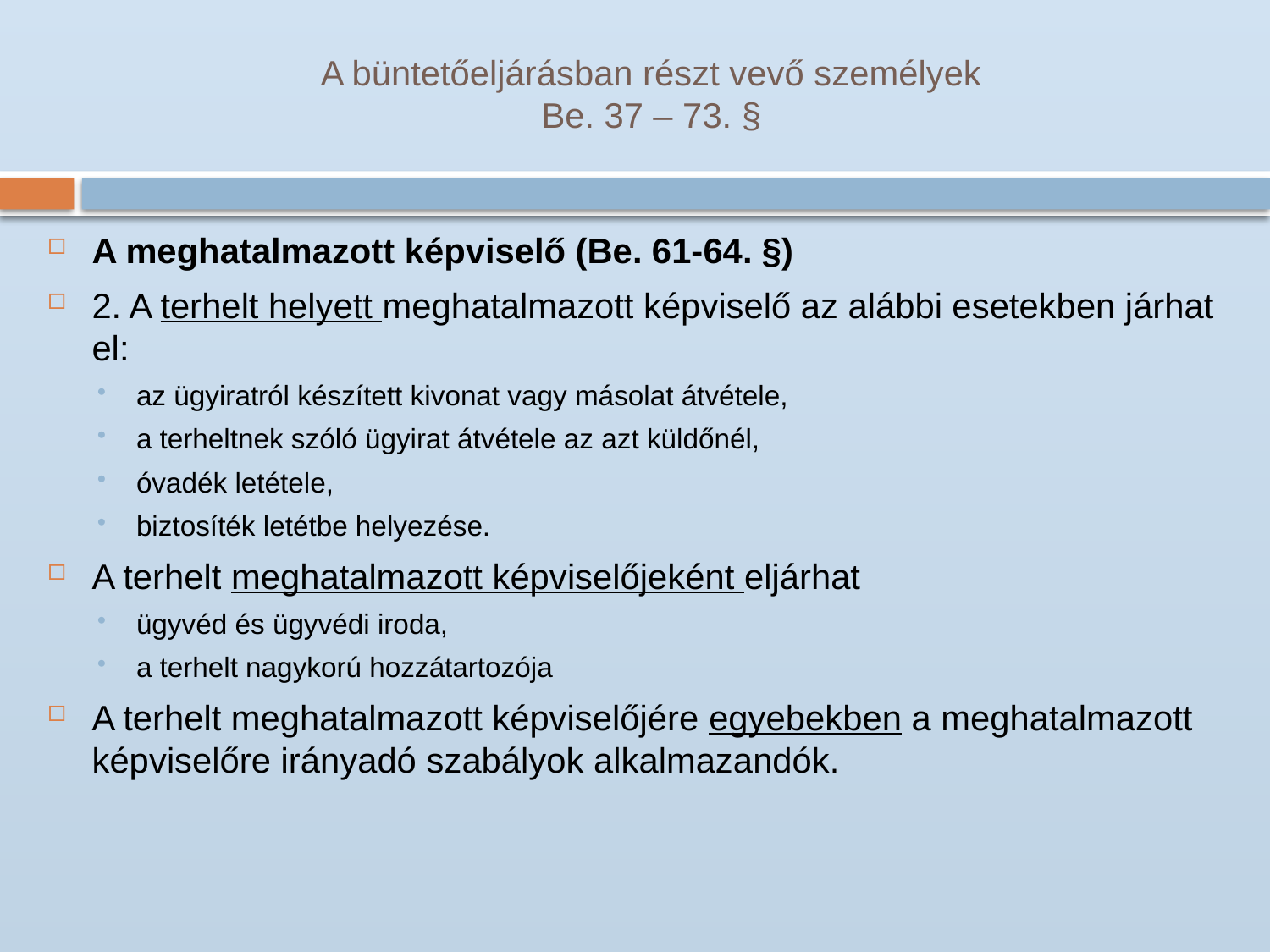

# A büntetőeljárásban részt vevő személyek Be. 37 – 73. §
A meghatalmazott képviselő (Be. 61-64. §)
2. A terhelt helyett meghatalmazott képviselő az alábbi esetekben járhat el:
az ügyiratról készített kivonat vagy másolat átvétele,
a terheltnek szóló ügyirat átvétele az azt küldőnél,
óvadék letétele,
biztosíték letétbe helyezése.
A terhelt meghatalmazott képviselőjeként eljárhat
ügyvéd és ügyvédi iroda,
a terhelt nagykorú hozzátartozója
A terhelt meghatalmazott képviselőjére egyebekben a meghatalmazott képviselőre irányadó szabályok alkalmazandók.